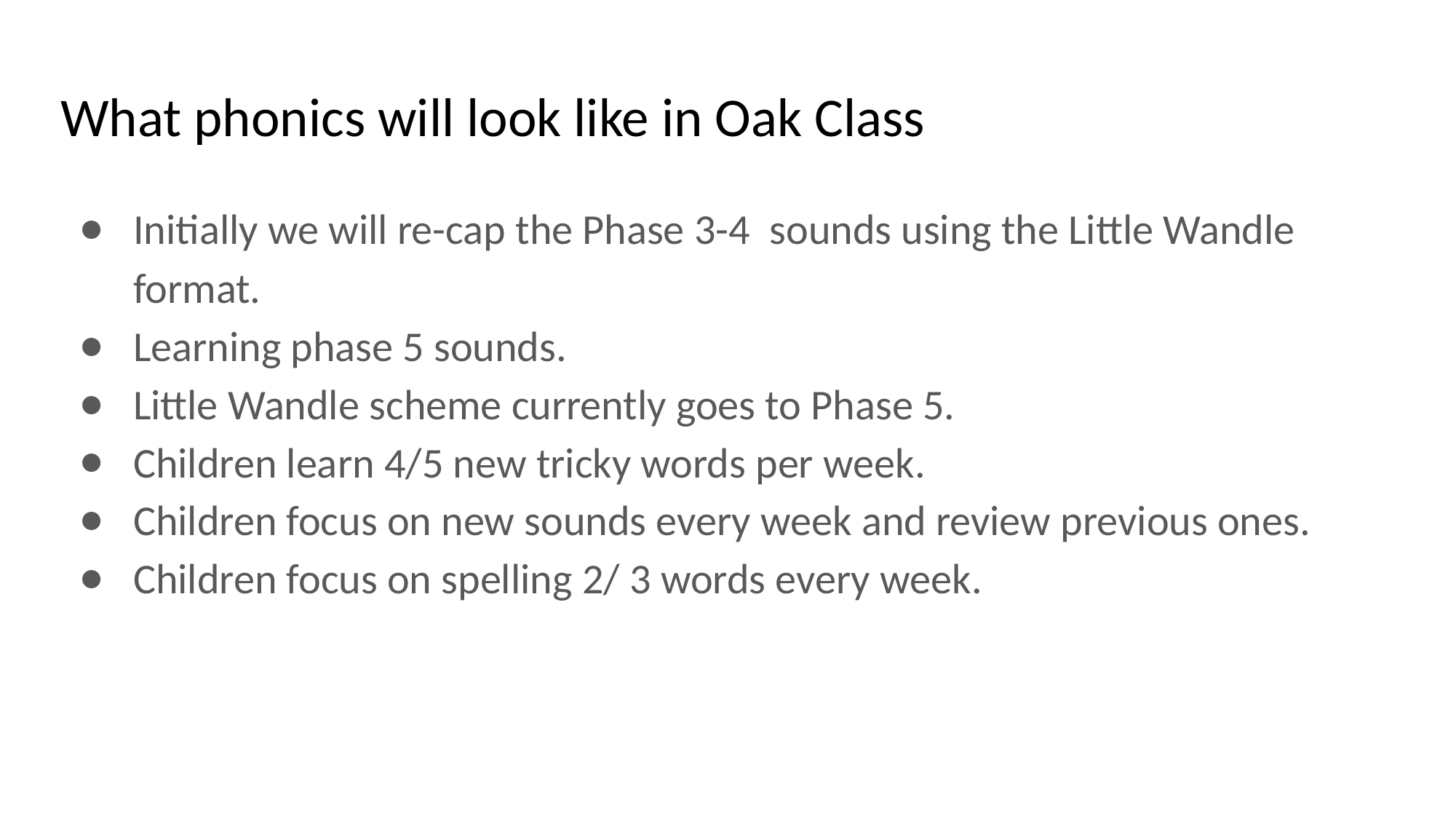

# What phonics will look like in Oak Class
Initially we will re-cap the Phase 3-4  sounds using the Little Wandle format.
Learning phase 5 sounds.
Little Wandle scheme currently goes to Phase 5.
Children learn 4/5 new tricky words per week.
Children focus on new sounds every week and review previous ones.
Children focus on spelling 2/ 3 words every week.